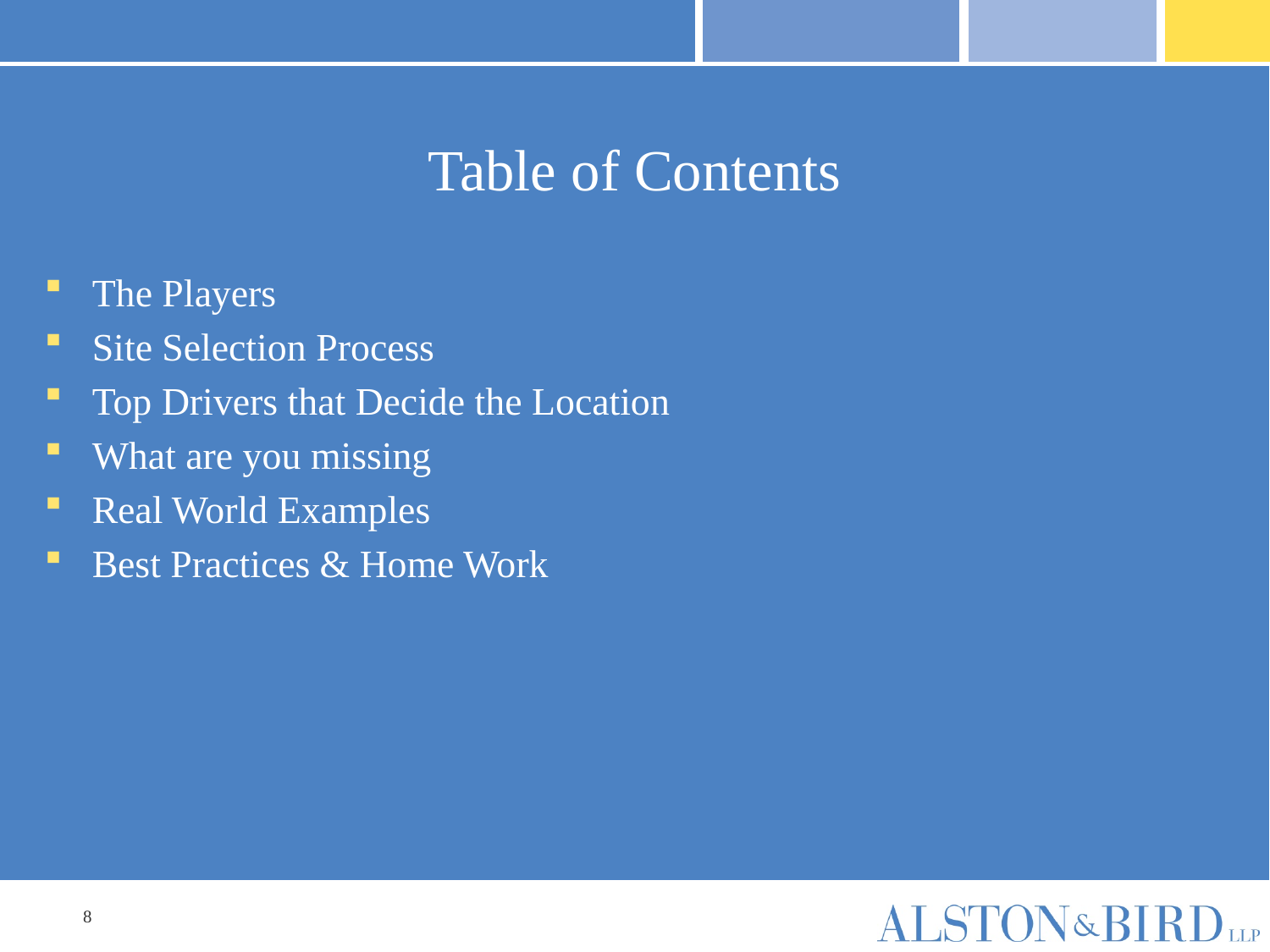

# Table of Contents
The Players
Site Selection Process
Top Drivers that Decide the Location
What are you missing
Real World Examples
Best Practices & Home Work